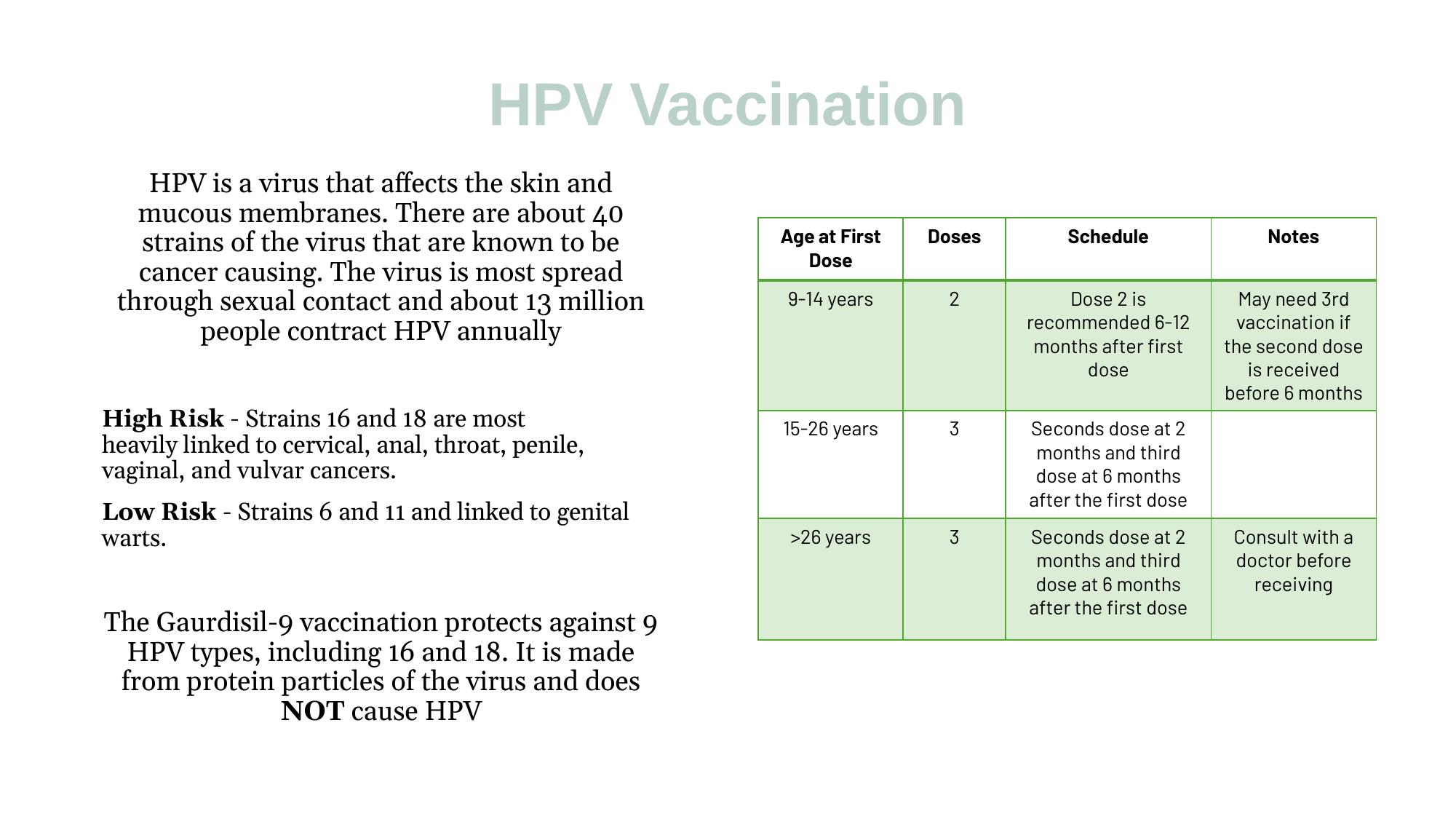

# HPV Vaccination
HPV is a virus that affects the skin and mucous membranes. There are about 40 strains of the virus that are known to be cancer causing. The virus is most spread through sexual contact and about 13 million people contract HPV annually

High Risk - Strains 16 and 18 are most heavily linked to cervical, anal, throat, penile, vaginal, and vulvar cancers.
Low Risk - Strains 6 and 11 and linked to genital warts.

The Gaurdisil-9 vaccination protects against 9 HPV types, including 16 and 18. It is made from protein particles of the virus and does NOT cause HPV
| Age at First Dose | Doses | Schedule | Notes |
| --- | --- | --- | --- |
| 9-14 years | 2 | Dose 2 is recommended 6-12 months after first dose | May need 3rd vaccination if the second dose is received before 6 months |
| 15-26 years | 3 | Seconds dose at 2 months and third dose at 6 months after the first dose |  |
| >26 years | 3 | Seconds dose at 2 months and third dose at 6 months after the first dose | Consult with a doctor before receiving |